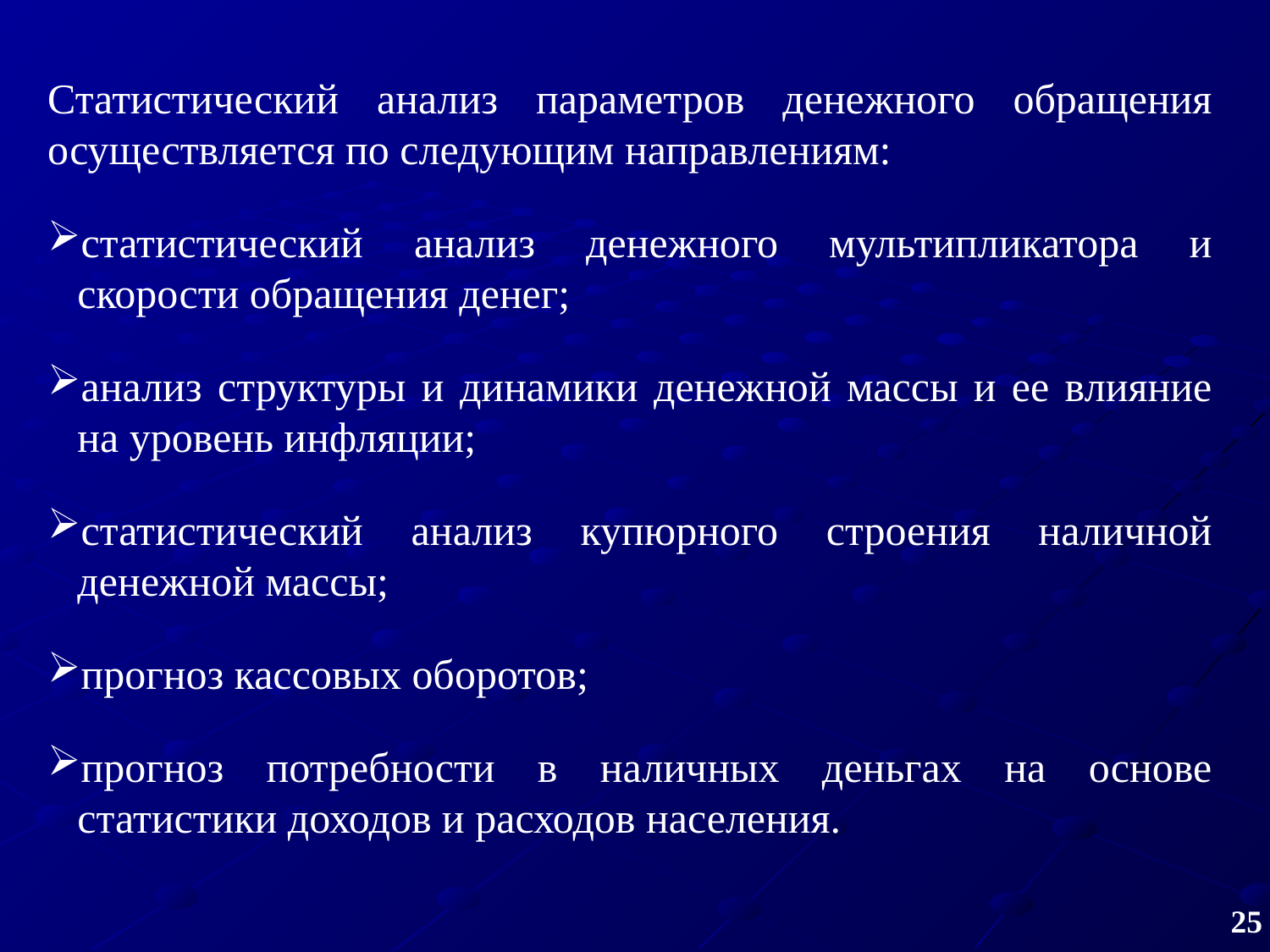

Статистический анализ параметров денежного обращения осуществляется по следующим направлениям:
статистический анализ денежного мультипликатора и скорости обращения денег;
анализ структуры и динамики денежной массы и ее влияние на уровень инфляции;
статистический анализ купюрного строения наличной денежной массы;
прогноз кассовых оборотов;
прогноз потребности в наличных деньгах на основе статистики доходов и расходов населения.

25